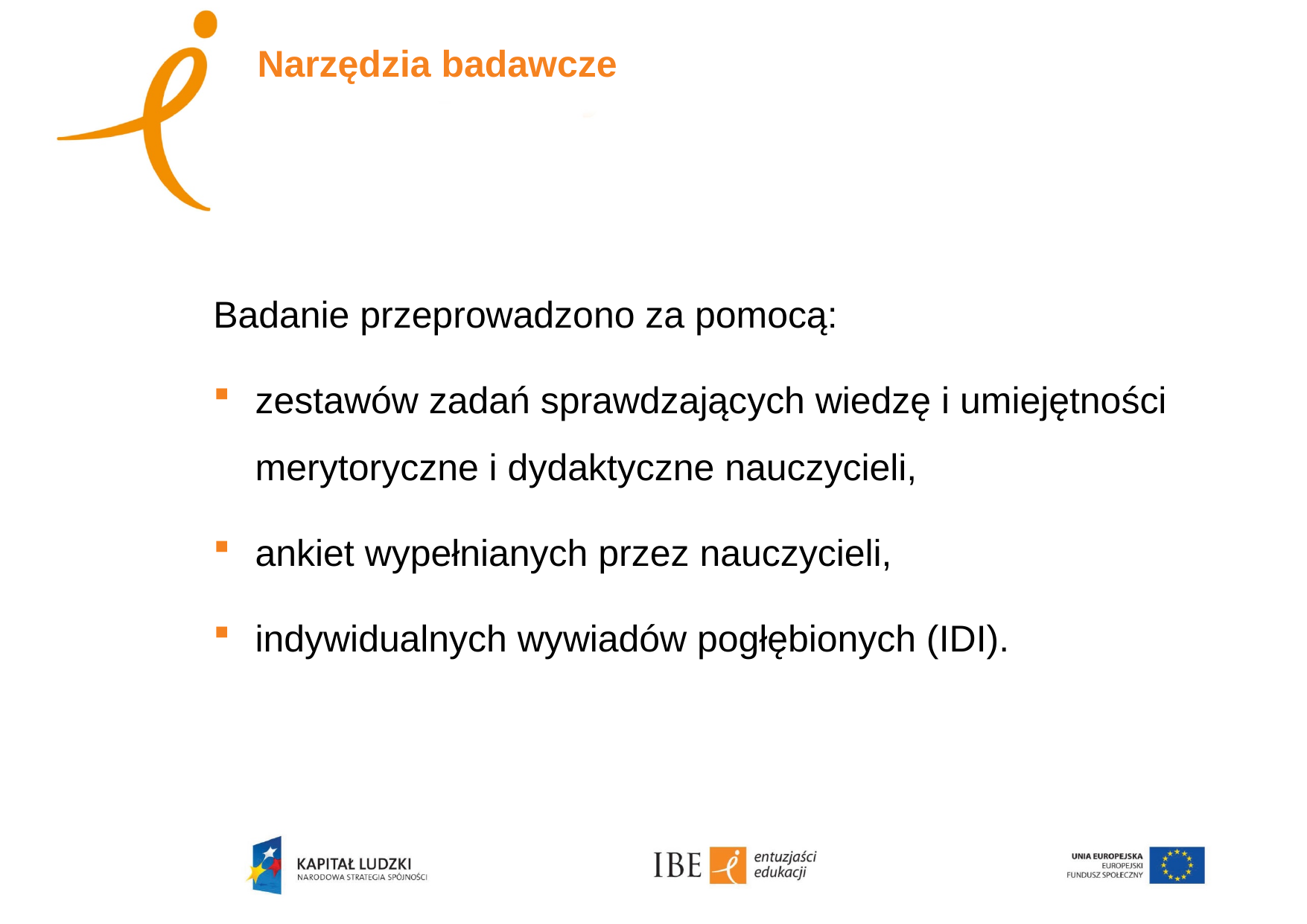

# Narzędzia badawcze
Badanie przeprowadzono za pomocą:
zestawów zadań sprawdzających wiedzę i umiejętności merytoryczne i dydaktyczne nauczycieli,
ankiet wypełnianych przez nauczycieli,
indywidualnych wywiadów pogłębionych (IDI).